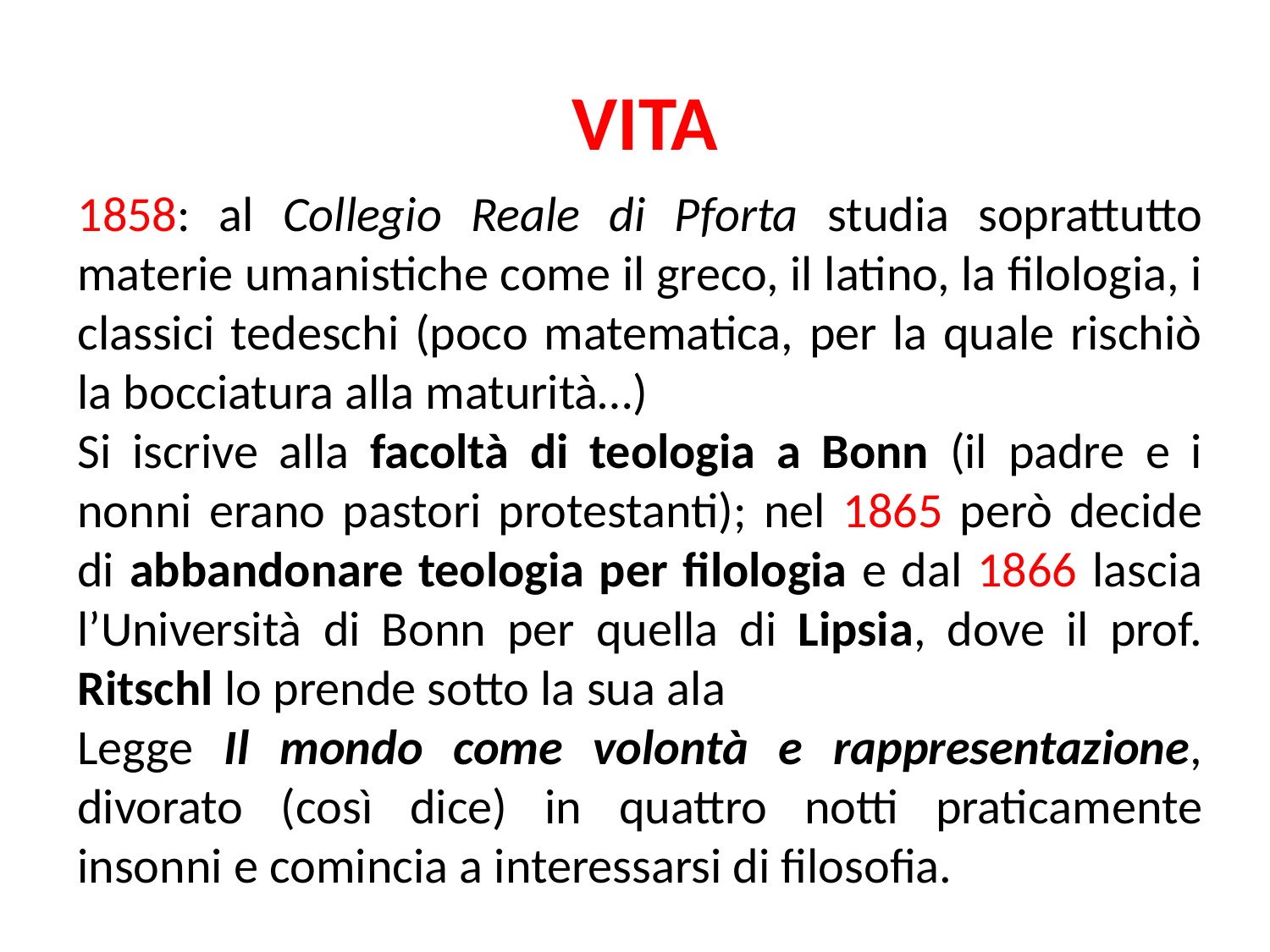

VITA
1858: al Collegio Reale di Pforta studia soprattutto materie umanistiche come il greco, il latino, la filologia, i classici tedeschi (poco matematica, per la quale rischiò la bocciatura alla maturità…)
Si iscrive alla facoltà di teologia a Bonn (il padre e i nonni erano pastori protestanti); nel 1865 però decide di abbandonare teologia per filologia e dal 1866 lascia l’Università di Bonn per quella di Lipsia, dove il prof. Ritschl lo prende sotto la sua ala
Legge Il mondo come volontà e rappresentazione, divorato (così dice) in quattro notti praticamente insonni e comincia a interessarsi di filosofia.